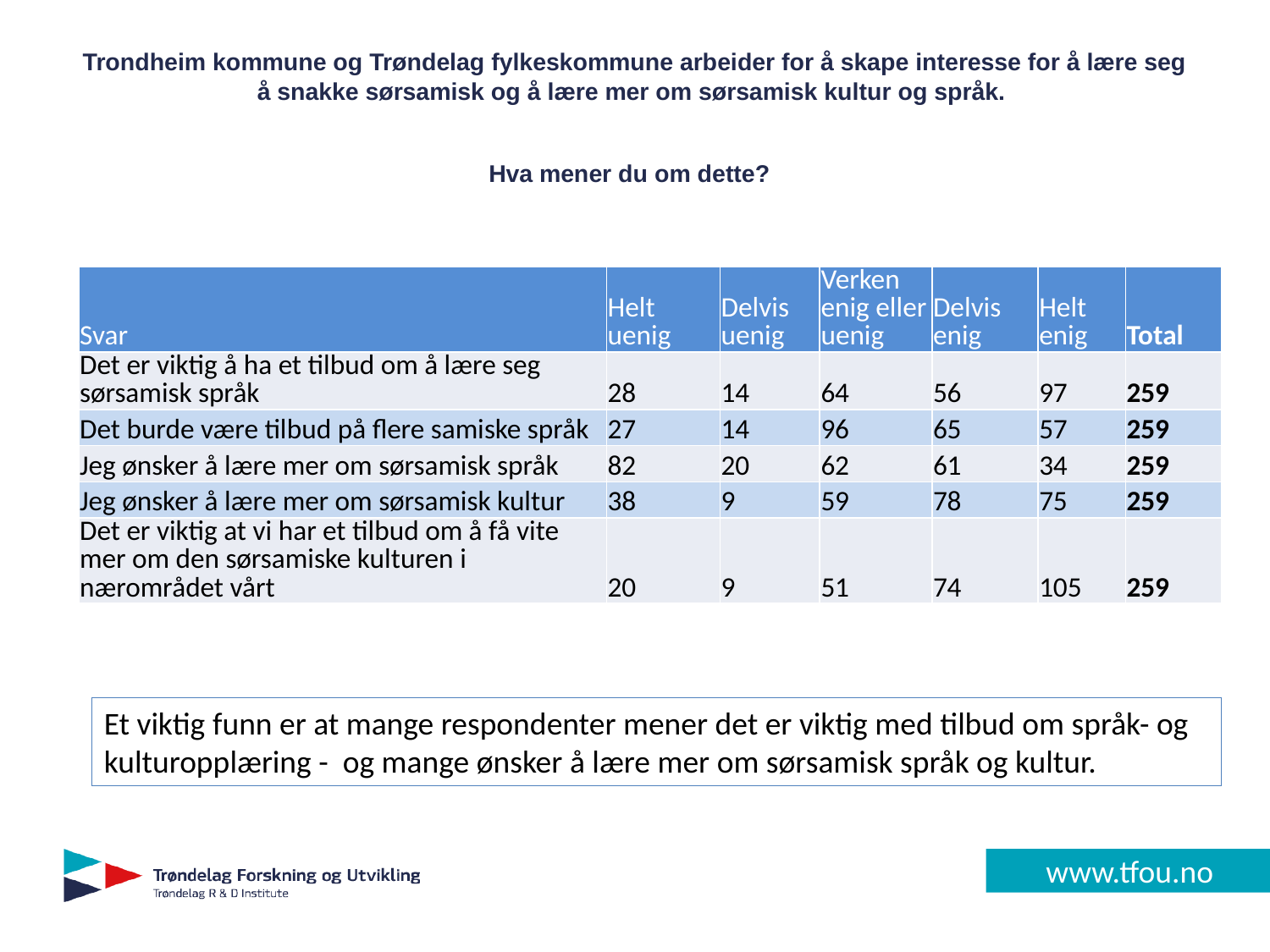

# Trondheim kommune og Trøndelag fylkeskommune arbeider for å skape interesse for å lære seg å snakke sørsamisk og å lære mer om sørsamisk kultur og språk. Hva mener du om dette?
| Svar | Helt uenig | Delvis uenig | Verken enig eller uenig | Delvis enig | Helt enig | Total |
| --- | --- | --- | --- | --- | --- | --- |
| Det er viktig å ha et tilbud om å lære seg sørsamisk språk | 28 | 14 | 64 | 56 | 97 | 259 |
| Det burde være tilbud på flere samiske språk | 27 | 14 | 96 | 65 | 57 | 259 |
| Jeg ønsker å lære mer om sørsamisk språk | 82 | 20 | 62 | 61 | 34 | 259 |
| Jeg ønsker å lære mer om sørsamisk kultur | 38 | 9 | 59 | 78 | 75 | 259 |
| Det er viktig at vi har et tilbud om å få vite mer om den sørsamiske kulturen i nærområdet vårt | 20 | 9 | 51 | 74 | 105 | 259 |
Et viktig funn er at mange respondenter mener det er viktig med tilbud om språk- og kulturopplæring -  og mange ønsker å lære mer om sørsamisk språk og kultur.